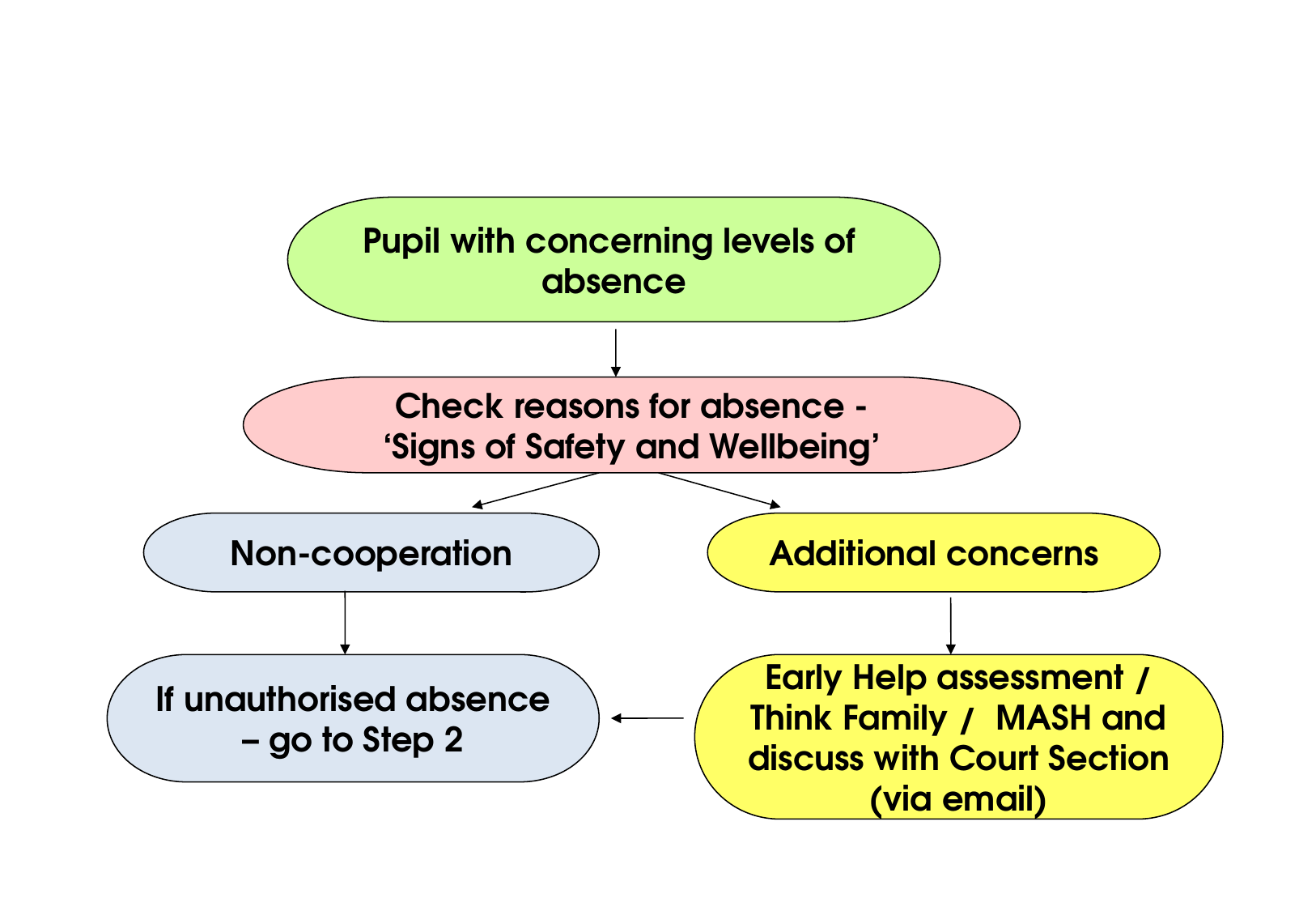

Pupil with concerning levels of  absence

Check reasons for absence -
‘Signs of Safety and Wellbeing’

Non-cooperation
Additional concerns

If unauthorised absence – go to Step 2
Early Help assessment / Think Family /  MASH and discuss with Court Section (via email)